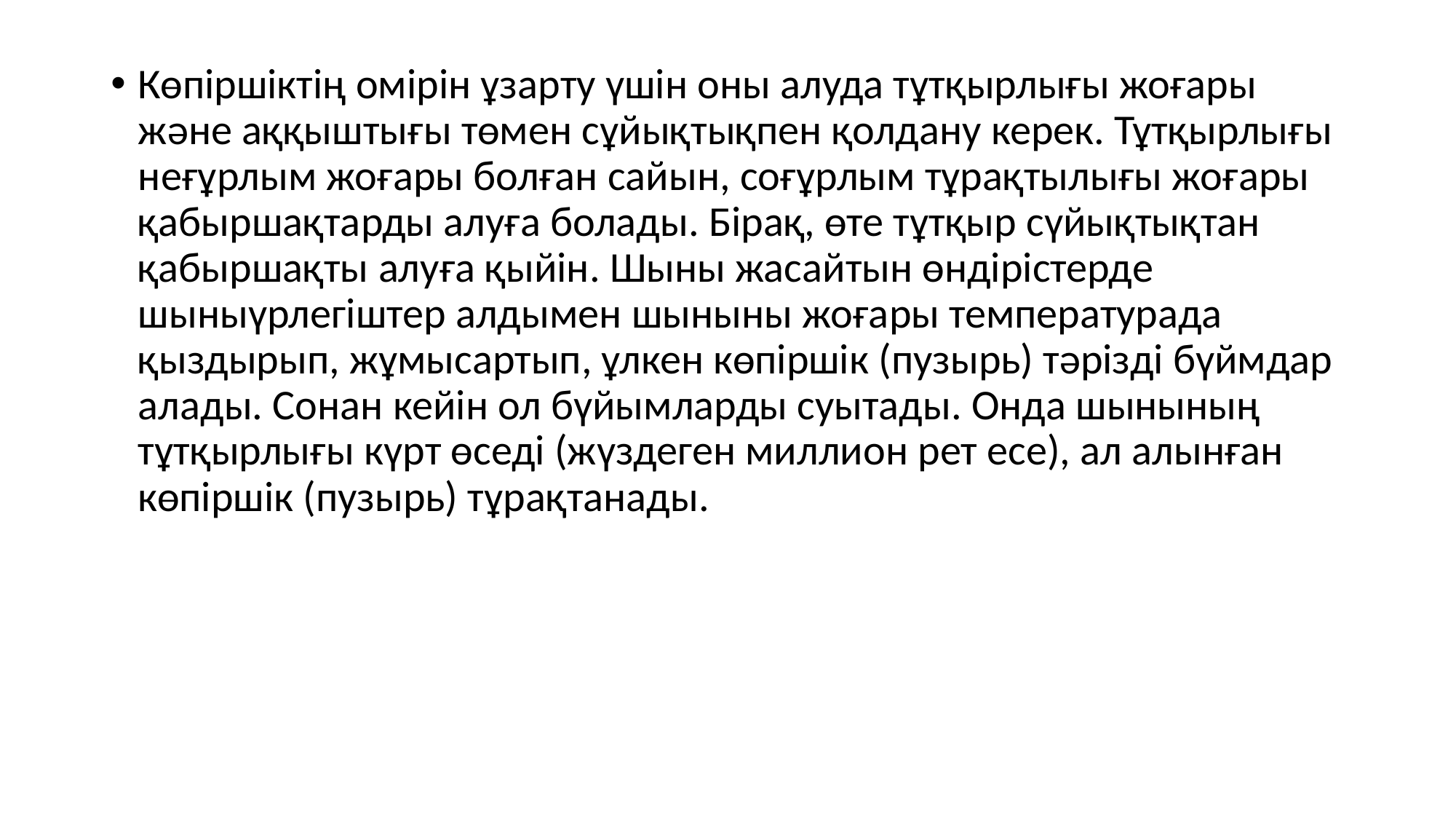

Көпіршіктің омірін ұзарту үшін оны алуда тұтқырлығы жоғары және аққыштығы төмен сұйықтықпен қолдану керек. Тұтқырлығы неғұрлым жоғары болған сайын, соғұрлым тұрақтылығы жоғары қабыршақтарды алуға болады. Бірақ, өте тұтқыр сүйықтықтан қабыршақты алуға қыйін. Шыны жасайтын өндірістерде шыныүрлегіштер алдымен шыныны жоғары температурада қыздырып, жұмысартып, ұлкен көпіршік (пузырь) тәрізді бүймдар алады. Сонан кейін ол бүйымларды суытады. Онда шынының тұтқырлығы күрт өседі (жүздеген миллион рет есе), ал алынған көпіршік (пузырь) тұрақтанады.